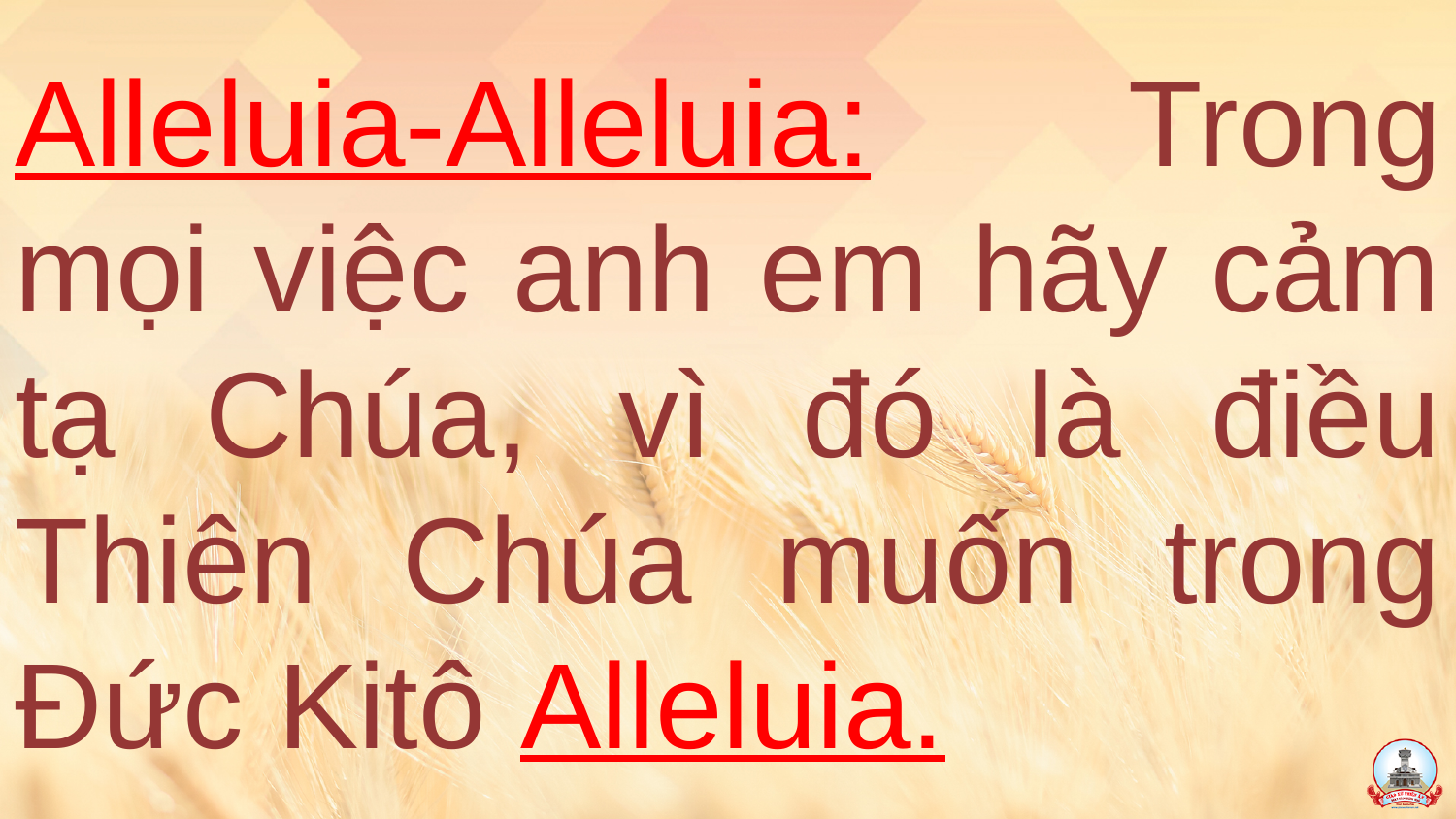

# Alleluia-Alleluia: Trong mọi việc anh em hãy cảm tạ Chúa, vì đó là điều Thiên Chúa muốn trong Đức Kitô Alleluia.